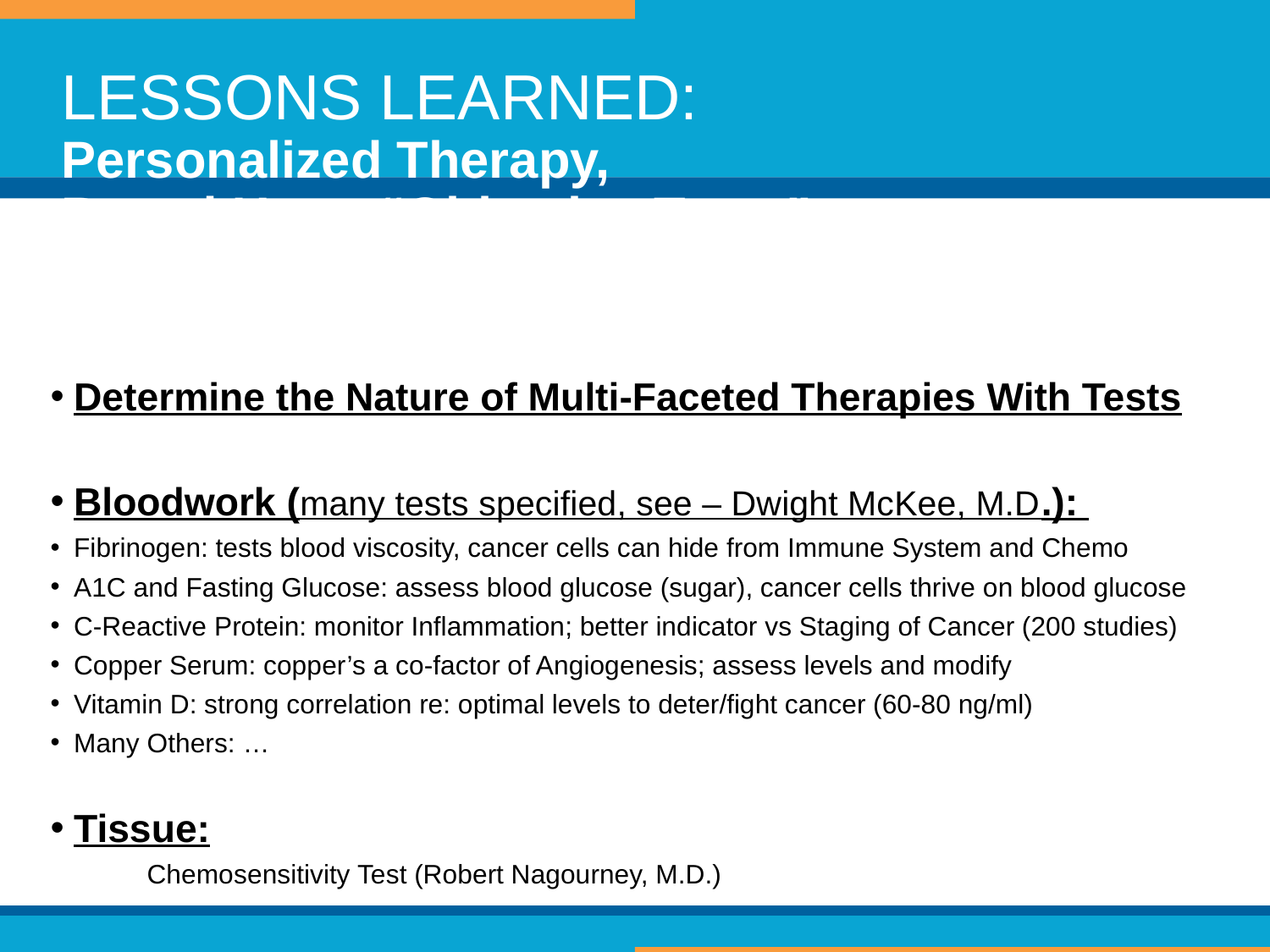

# LESSONS LEARNED: Personalized Therapy, Based Upon “Objective Tests”

Determine the Nature of Multi-Faceted Therapies With Tests

Bloodwork (many tests specified, see – Dwight McKee, M.D.):
Fibrinogen: tests blood viscosity, cancer cells can hide from Immune System and Chemo
A1C and Fasting Glucose: assess blood glucose (sugar), cancer cells thrive on blood glucose
C-Reactive Protein: monitor Inflammation; better indicator vs Staging of Cancer (200 studies)
Copper Serum: copper’s a co-factor of Angiogenesis; assess levels and modify
Vitamin D: strong correlation re: optimal levels to deter/fight cancer (60-80 ng/ml)
Many Others: …

Tissue:
	Chemosensitivity Test (Robert Nagourney, M.D.)